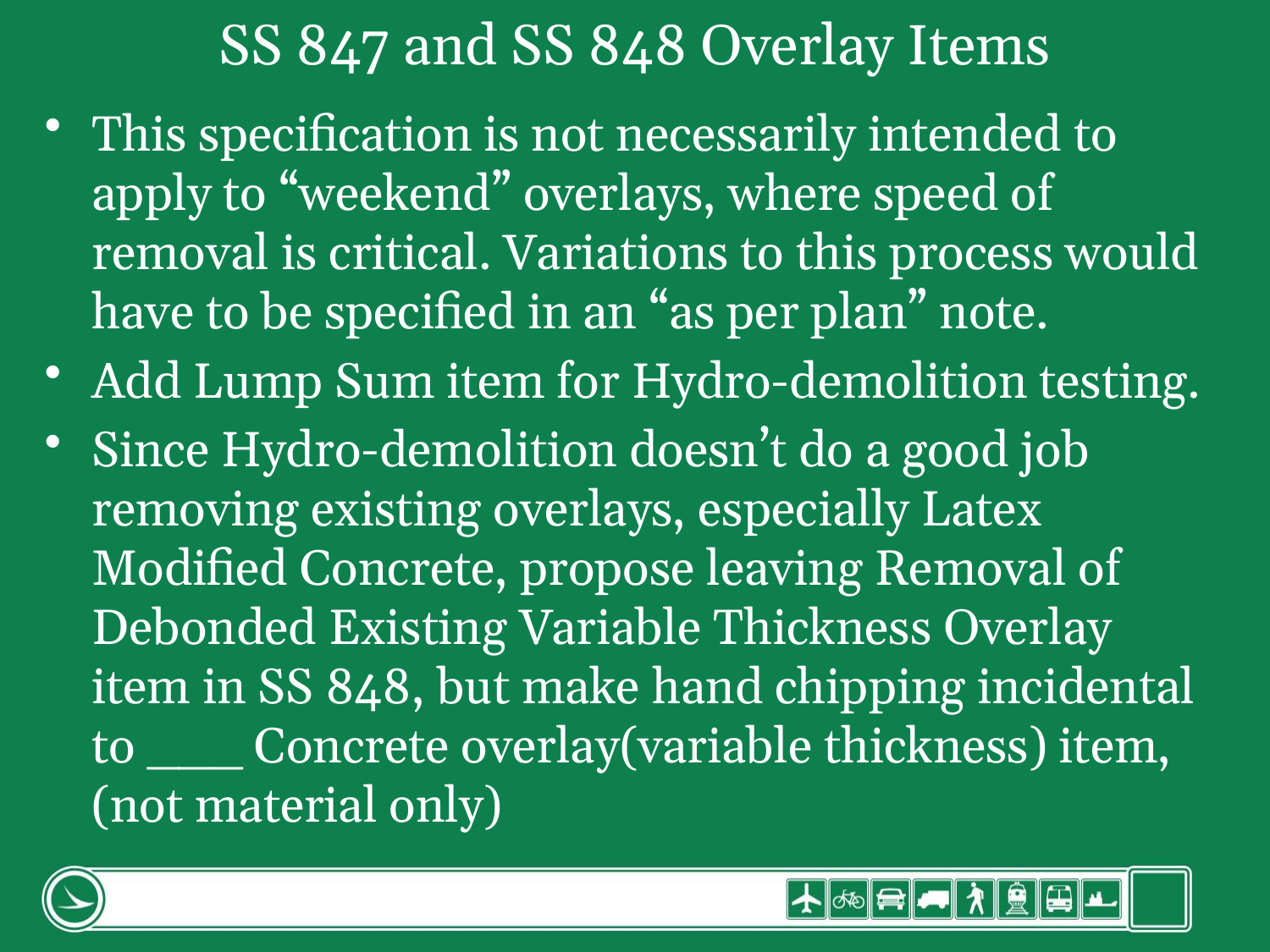

# SS 847 and SS 848 Overlay Items
This specification is not necessarily intended to apply to “weekend” overlays, where speed of removal is critical. Variations to this process would have to be specified in an “as per plan” note.
Add Lump Sum item for Hydro-demolition testing.
Since Hydro-demolition doesn’t do a good job removing existing overlays, especially Latex Modified Concrete, propose leaving Removal of Debonded Existing Variable Thickness Overlay item in SS 848, but make hand chipping incidental to ___ Concrete overlay(variable thickness) item,(not material only)